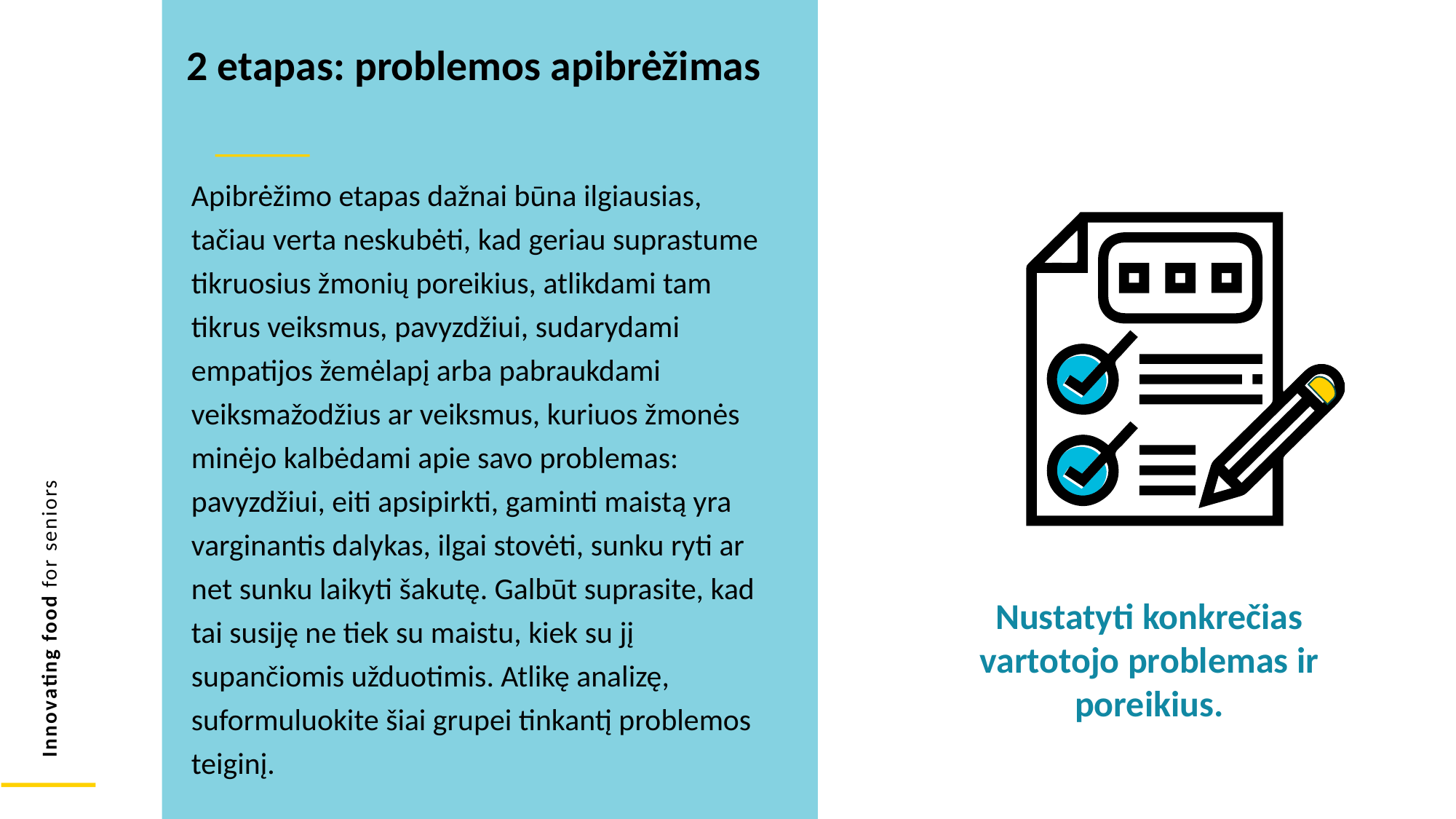

2 etapas: problemos apibrėžimas
Apibrėžimo etapas dažnai būna ilgiausias, tačiau verta neskubėti, kad geriau suprastume tikruosius žmonių poreikius, atlikdami tam tikrus veiksmus, pavyzdžiui, sudarydami empatijos žemėlapį arba pabraukdami veiksmažodžius ar veiksmus, kuriuos žmonės minėjo kalbėdami apie savo problemas: pavyzdžiui, eiti apsipirkti, gaminti maistą yra varginantis dalykas, ilgai stovėti, sunku ryti ar net sunku laikyti šakutę. Galbūt suprasite, kad tai susiję ne tiek su maistu, kiek su jį supančiomis užduotimis. Atlikę analizę, suformuluokite šiai grupei tinkantį problemos teiginį.

Nustatyti konkrečias vartotojo problemas ir poreikius.